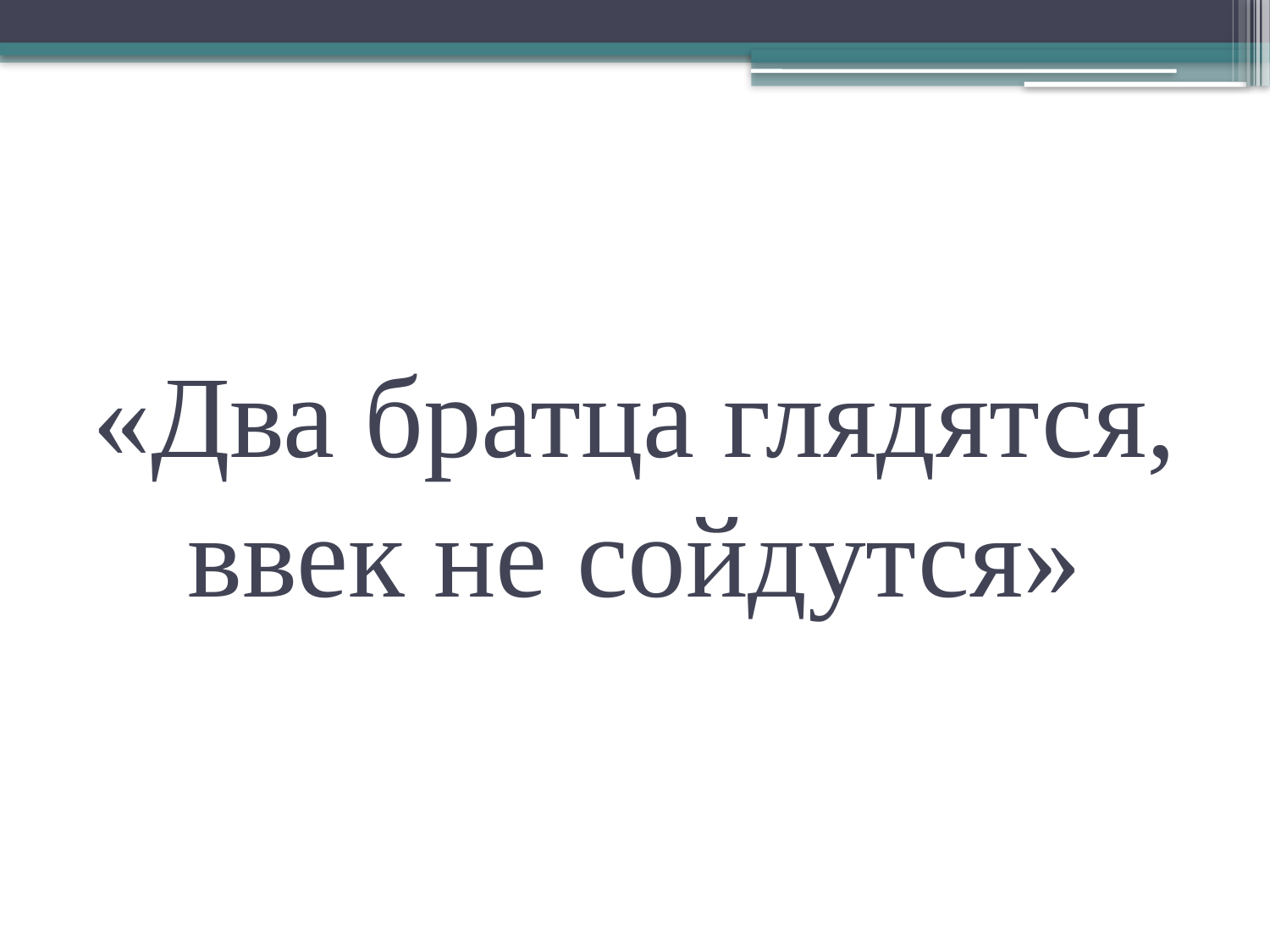

# «Два братца глядятся, ввек не сойдутся»